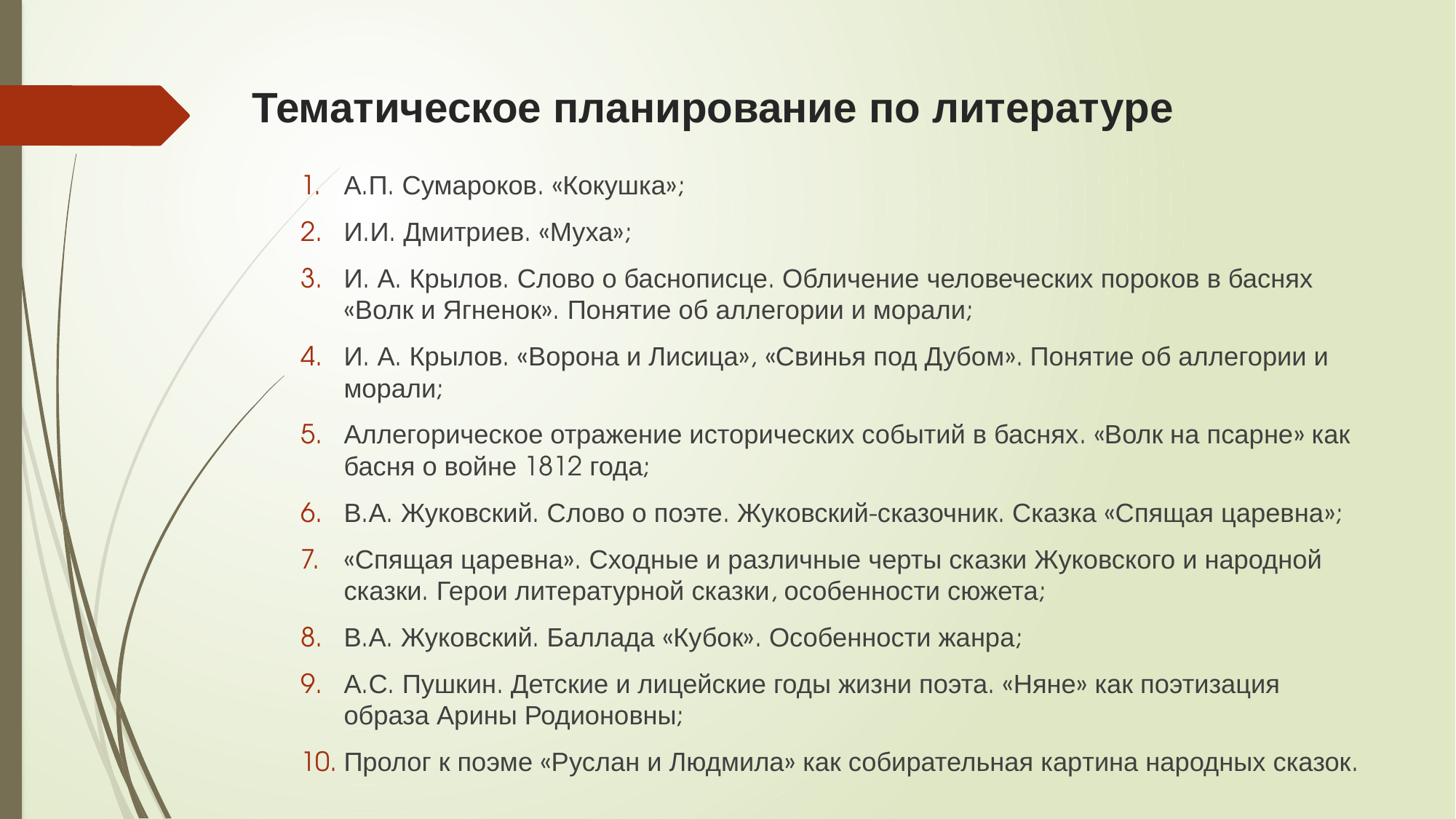

# Тематическое планирование по литературе
А.П. Сумароков. «Кокушка»;
И.И. Дмитриев. «Муха»;
И. А. Крылов. Слово о басно­писце. Обличение человече­ских пороков в баснях «Волк и Ягненок». Понятие об аллего­рии и морали;
И. А. Крылов. «Ворона и Лиси­ца», «Свинья под Дубом». По­нятие об аллегории и морали;
Аллегорическое отражение ис­торических событий в баснях. «Волк на псарне» как басня о войне 1812 года;
В.А. Жуковский. Слово о поэте. Жуковский-сказочник. Сказка «Спящая царевна»;
«Спящая царевна». Сходные и различные черты сказки Жуковского и народной сказки. Герои литературной сказки, особенности сюжета;
В.А. Жуковский. Баллада «Кубок». Особенности жанра;
А.С. Пушкин. Детские и лицейские годы жизни поэта. «Няне» как поэтизация образа Арины Родионовны;
Пролог к поэме «Руслан и Люд­мила» как собирательная кар­тина народных сказок.